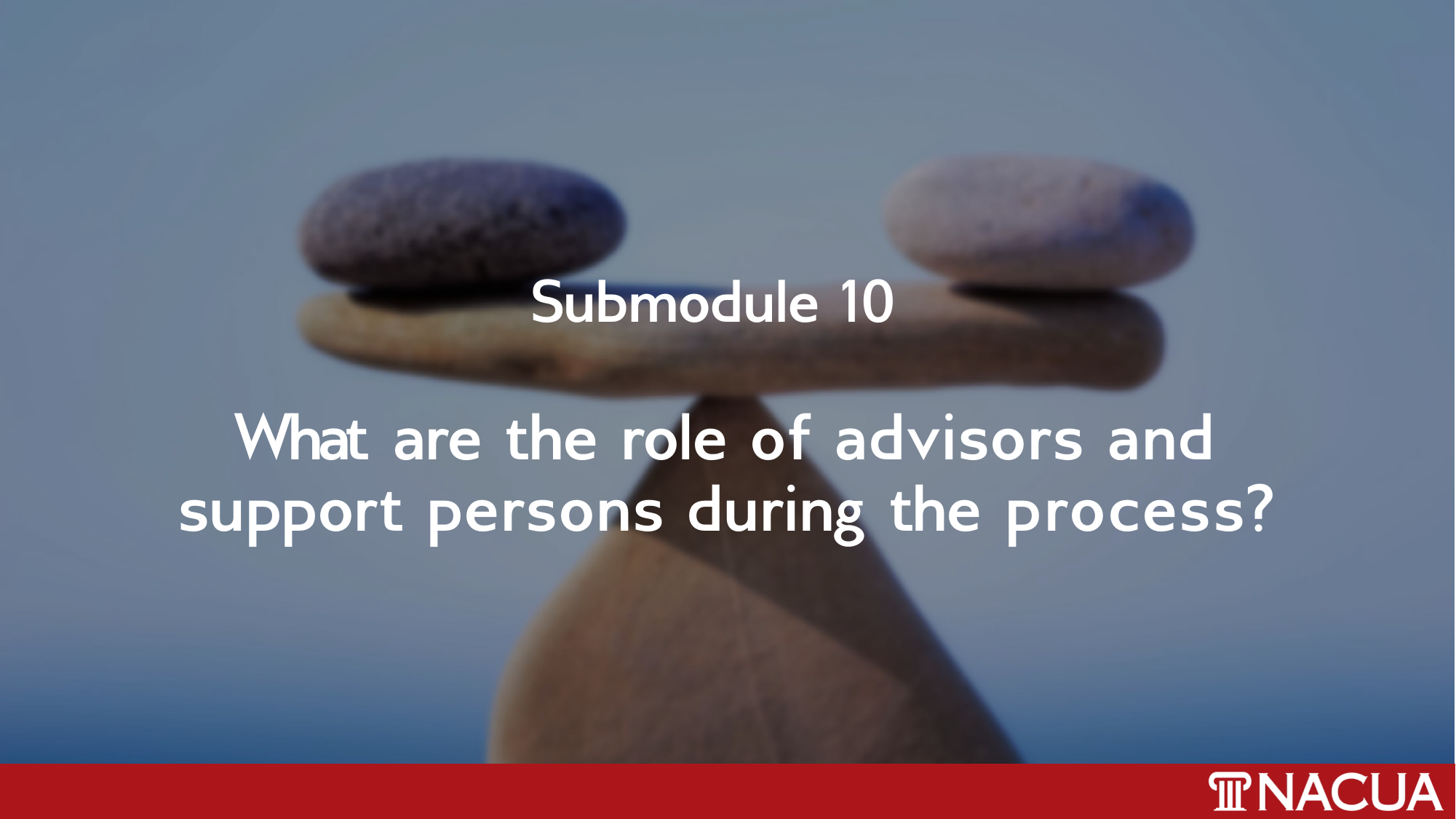

# Submodule 10
What are the role of advisors and support persons during the process?